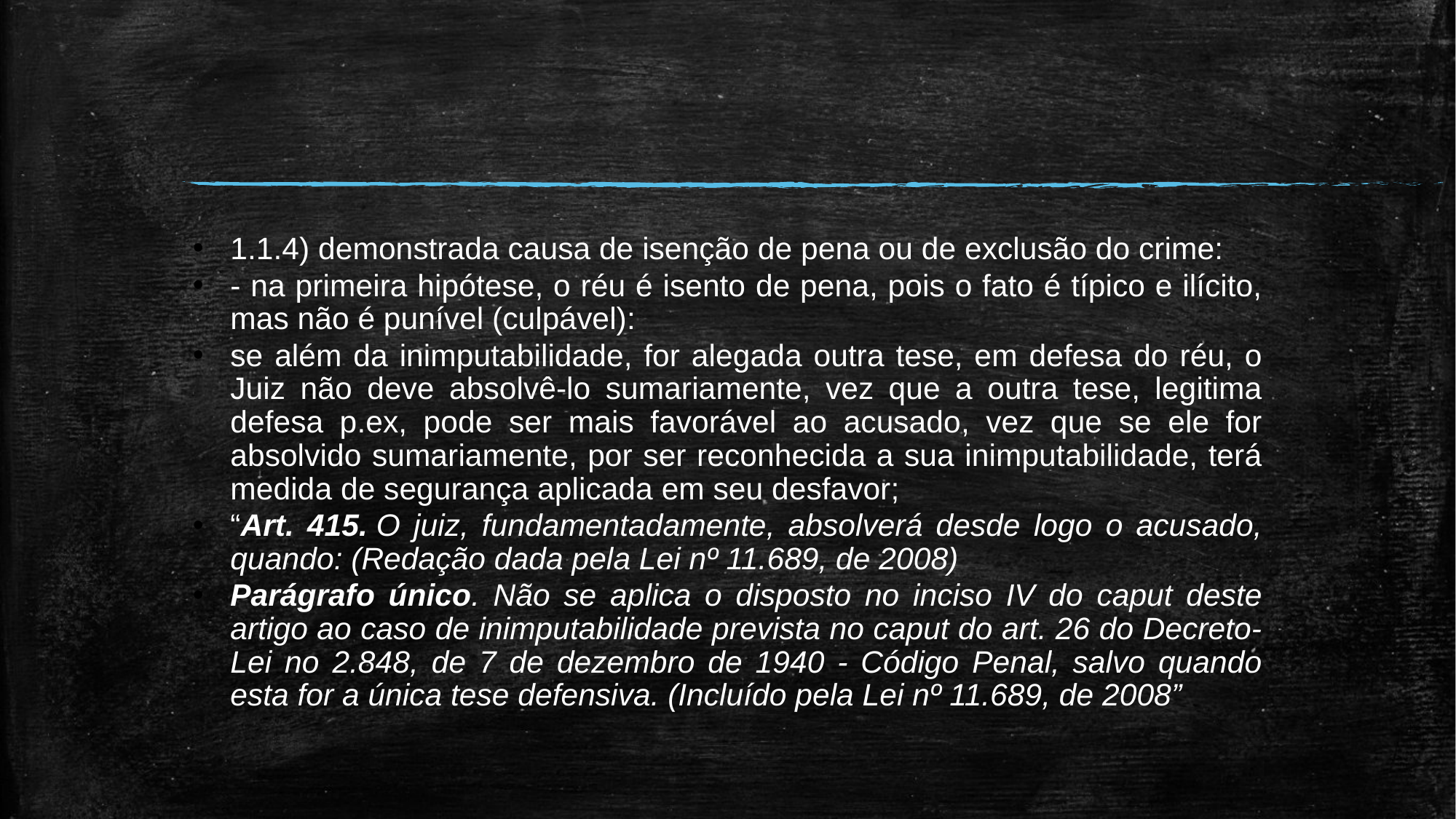

#
1.1.4) demonstrada causa de isenção de pena ou de exclusão do crime:
- na primeira hipótese, o réu é isento de pena, pois o fato é típico e ilícito, mas não é punível (culpável):
se além da inimputabilidade, for alegada outra tese, em defesa do réu, o Juiz não deve absolvê-lo sumariamente, vez que a outra tese, legitima defesa p.ex, pode ser mais favorável ao acusado, vez que se ele for absolvido sumariamente, por ser reconhecida a sua inimputabilidade, terá medida de segurança aplicada em seu desfavor;
“Art. 415. O juiz, fundamentadamente, absolverá desde logo o acusado, quando: (Redação dada pela Lei nº 11.689, de 2008)
Parágrafo único. Não se aplica o disposto no inciso IV do caput deste artigo ao caso de inimputabilidade prevista no caput do art. 26 do Decreto-Lei no 2.848, de 7 de dezembro de 1940 - Código Penal, salvo quando esta for a única tese defensiva. (Incluído pela Lei nº 11.689, de 2008”